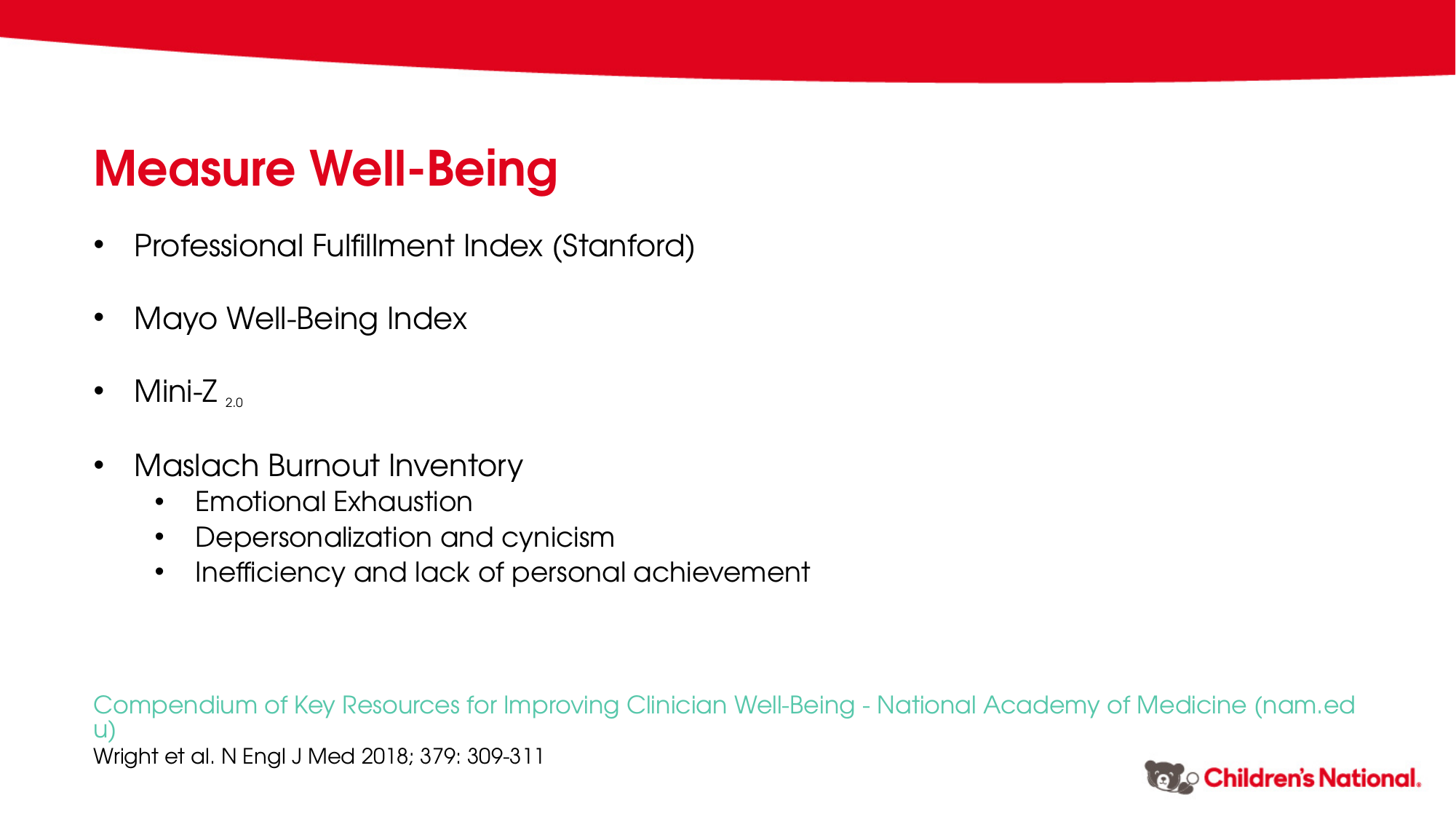

Measure Well-Being
Professional Fulfillment Index (Stanford)

Mayo Well-Being Index

Mini-Z 2.0

Maslach Burnout Inventory
Emotional Exhaustion
Depersonalization and cynicism
Inefficiency and lack of personal achievement

Compendium of Key Resources for Improving Clinician Well-Being - National Academy of Medicine (nam.edu)
Wright et al. N Engl J Med 2018; 379: 309-311